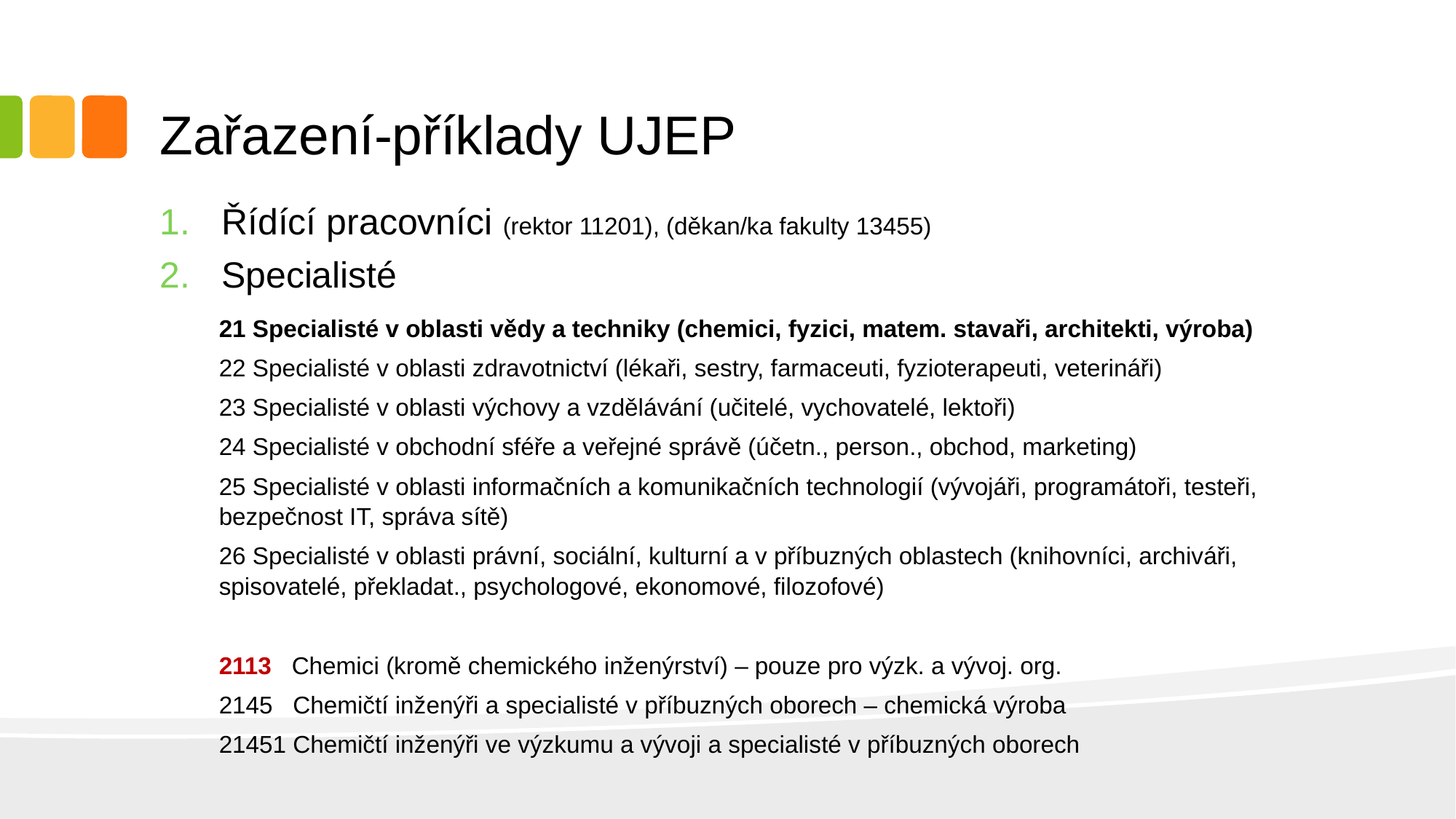

# Zařazení-příklady UJEP
Řídící pracovníci (rektor 11201), (děkan/ka fakulty 13455)
Specialisté

21 Specialisté v oblasti vědy a techniky (chemici, fyzici, matem. stavaři, architekti, výroba)
22 Specialisté v oblasti zdravotnictví (lékaři, sestry, farmaceuti, fyzioterapeuti, veterináři)
23 Specialisté v oblasti výchovy a vzdělávání (učitelé, vychovatelé, lektoři)
24 Specialisté v obchodní sféře a veřejné správě (účetn., person., obchod, marketing)
25 Specialisté v oblasti informačních a komunikačních technologií (vývojáři, programátoři, testeři, bezpečnost IT, správa sítě)
26 Specialisté v oblasti právní, sociální, kulturní a v příbuzných oblastech (knihovníci, archiváři, spisovatelé, překladat., psychologové, ekonomové, filozofové)

2113   Chemici (kromě chemického inženýrství) – pouze pro výzk. a vývoj. org.
2145   Chemičtí inženýři a specialisté v příbuzných oborech – chemická výroba
21451 Chemičtí inženýři ve výzkumu a vývoji a specialisté v příbuzných oborech